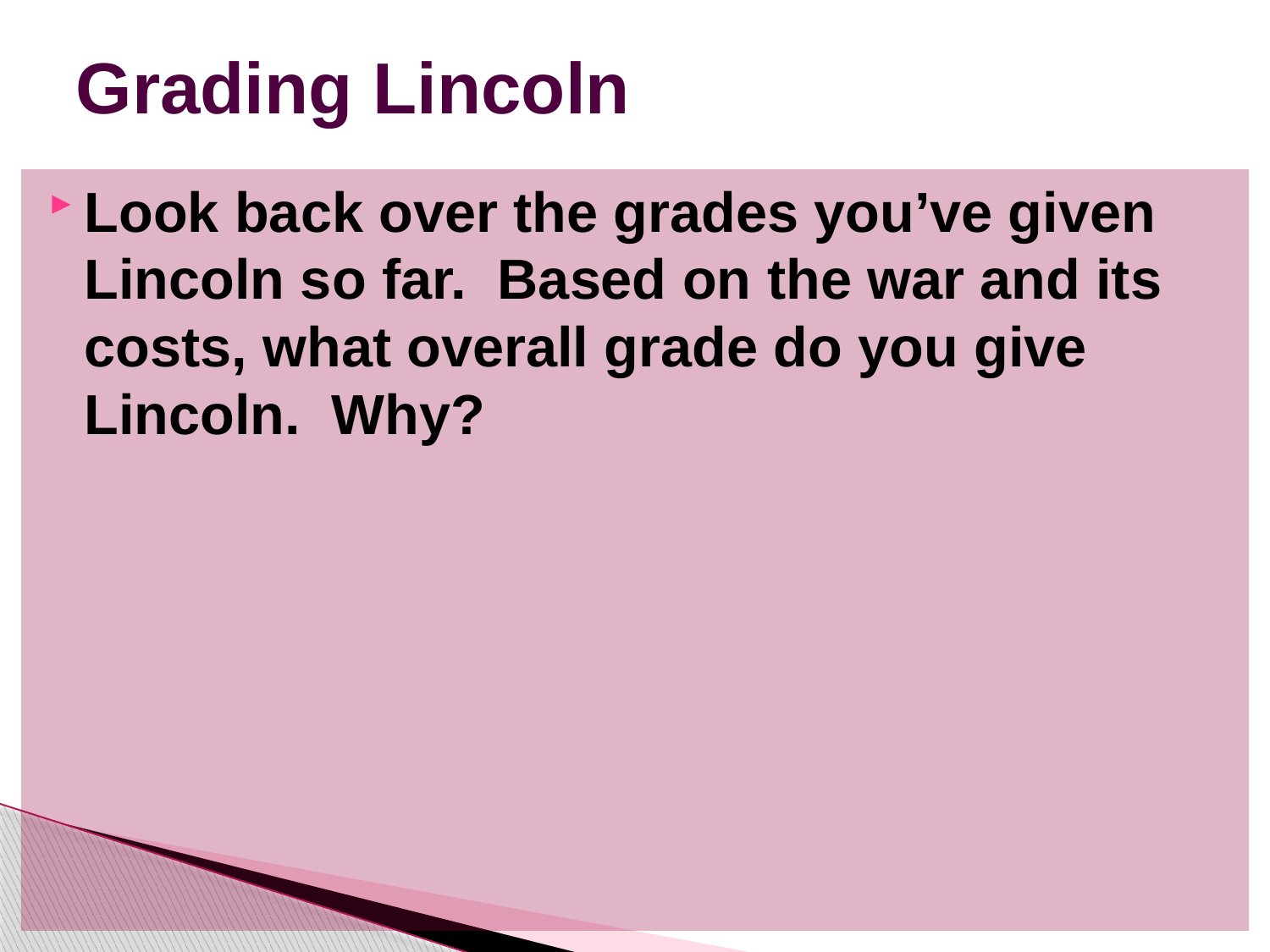

# Grading Lincoln
Look back over the grades you’ve given Lincoln so far.  Based on the war and its costs, what overall grade do you give Lincoln.  Why?